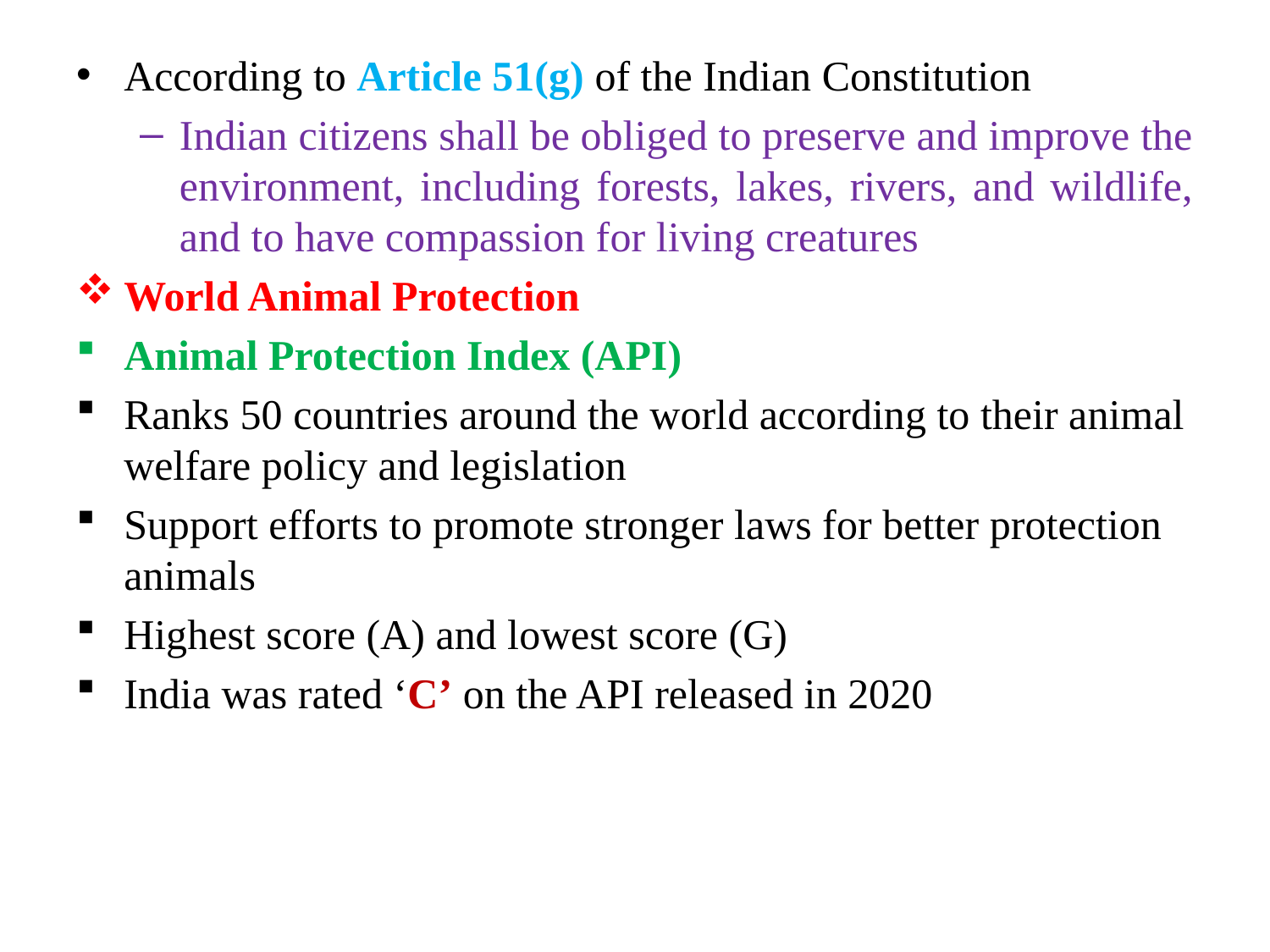

According to Article 51(g) of the Indian Constitution
Indian citizens shall be obliged to preserve and improve the environment, including forests, lakes, rivers, and wildlife, and to have compassion for living creatures
World Animal Protection
Animal Protection Index (API)
Ranks 50 countries around the world according to their animal welfare policy and legislation
Support efforts to promote stronger laws for better protection animals
Highest score (A) and lowest score (G)
India was rated ‘C’ on the API released in 2020